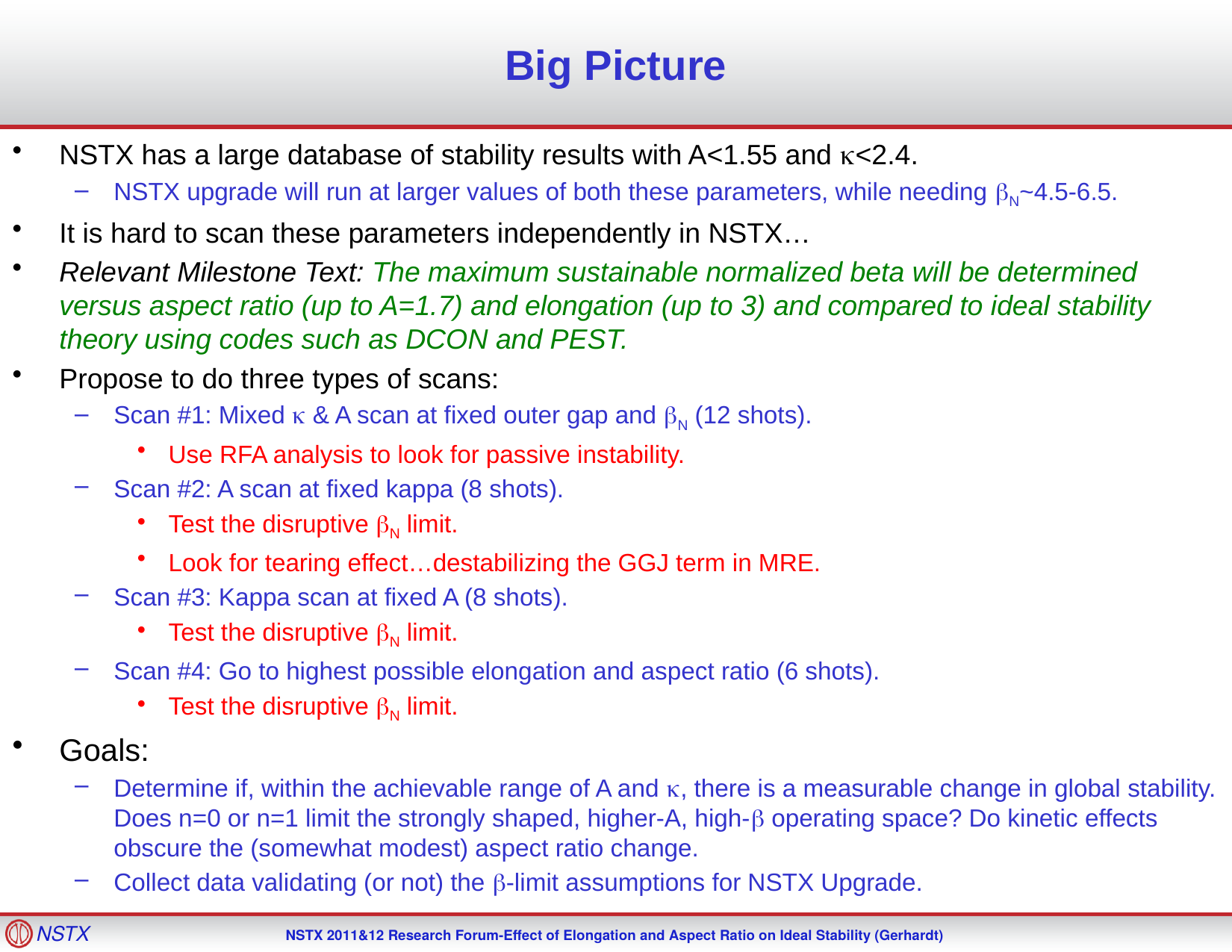

# Big Picture
NSTX has a large database of stability results with A<1.55 and κ<2.4.
NSTX upgrade will run at larger values of both these parameters, while needing βN~4.5-6.5.
It is hard to scan these parameters independently in NSTX…
Relevant Milestone Text: The maximum sustainable normalized beta will be determined versus aspect ratio (up to A=1.7) and elongation (up to 3) and compared to ideal stability theory using codes such as DCON and PEST.
Propose to do three types of scans:
Scan #1: Mixed κ & A scan at fixed outer gap and βN (12 shots).
Use RFA analysis to look for passive instability.
Scan #2: A scan at fixed kappa (8 shots).
Test the disruptive βN limit.
Look for tearing effect…destabilizing the GGJ term in MRE.
Scan #3: Kappa scan at fixed A (8 shots).
Test the disruptive βN limit.
Scan #4: Go to highest possible elongation and aspect ratio (6 shots).
Test the disruptive βN limit.
Goals:
Determine if, within the achievable range of A and κ, there is a measurable change in global stability. Does n=0 or n=1 limit the strongly shaped, higher-A, high-β operating space? Do kinetic effects obscure the (somewhat modest) aspect ratio change.
Collect data validating (or not) the β-limit assumptions for NSTX Upgrade.